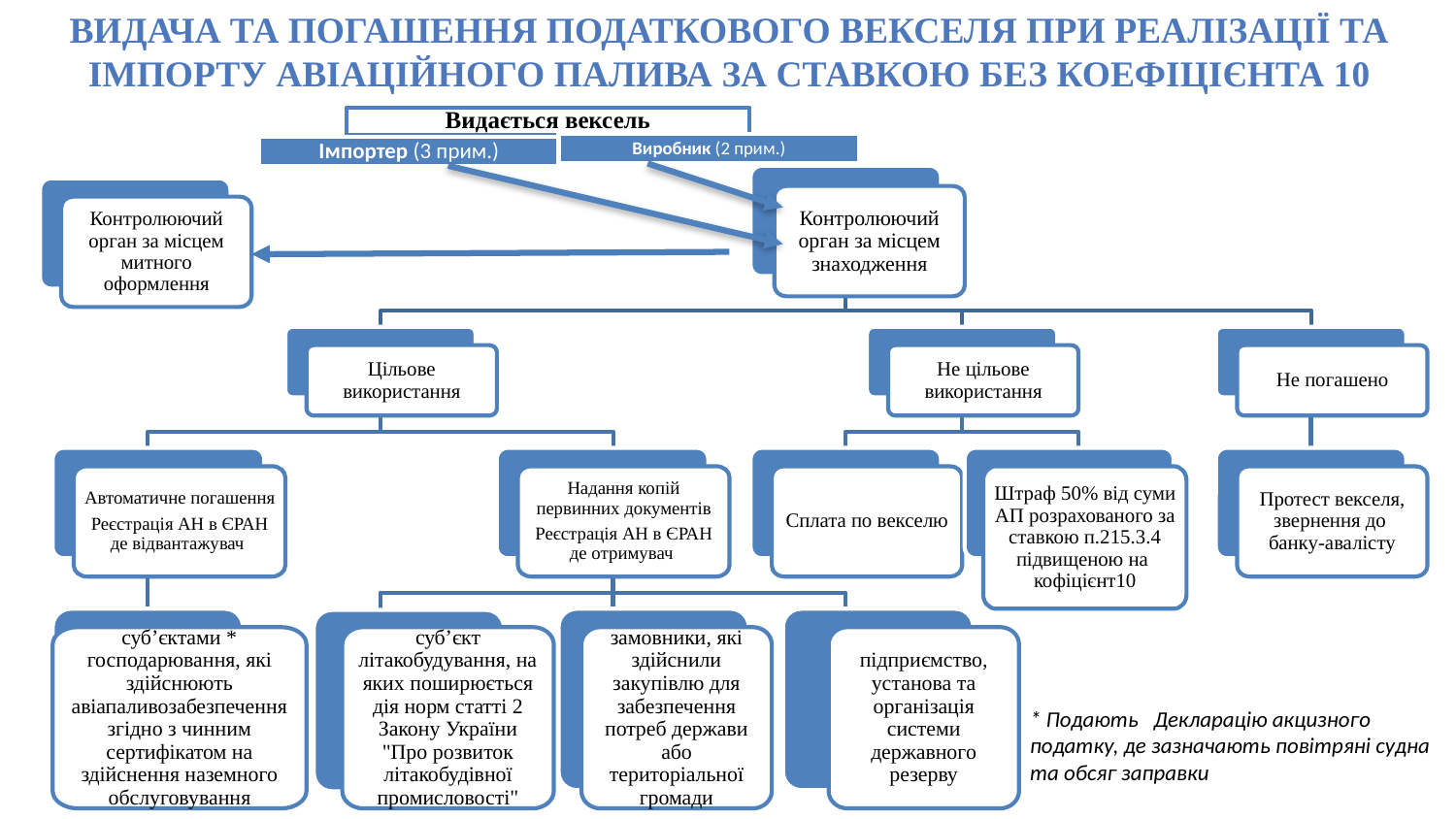

# Видача та погашення податкового векселя при Реалізації та імпорту авіаційного палива за ставкою без коефіцієнта 10
Видається вексель
Виробник (2 прим.)
Імпортер (3 прим.)

Контролюючий орган за місцем знаходження
Контролюючий орган за місцем митного оформлення

Цільове використання
Не цільове використання
Не погашено

Автоматичне погашення
Реєстрація АН в ЄРАН де відвантажувач
Надання копій первинних документів
Реєстрація АН в ЄРАН де отримувач
Штраф 50% від суми АП розрахованого за ставкою п.215.3.4 підвищеною на  кофіцієнт10
Сплата по векселю
Протест векселя, звернення до  банку-авалісту

суб’єктами * господарювання, які здійснюють авіапаливозабезпечення згідно з чинним сертифікатом на здійснення наземного обслуговування
суб’єкт літакобудування, на яких поширюється дія норм статті 2 Закону України "Про розвиток літакобудівної промисловості"
замовники, які здійснили закупівлю для забезпечення потреб держави або територіальної громади
підприємство, установа та організація системи державного резерву
* Подають   Декларацію акцизного податку, де зазначають повітряні судна та обсяг заправки